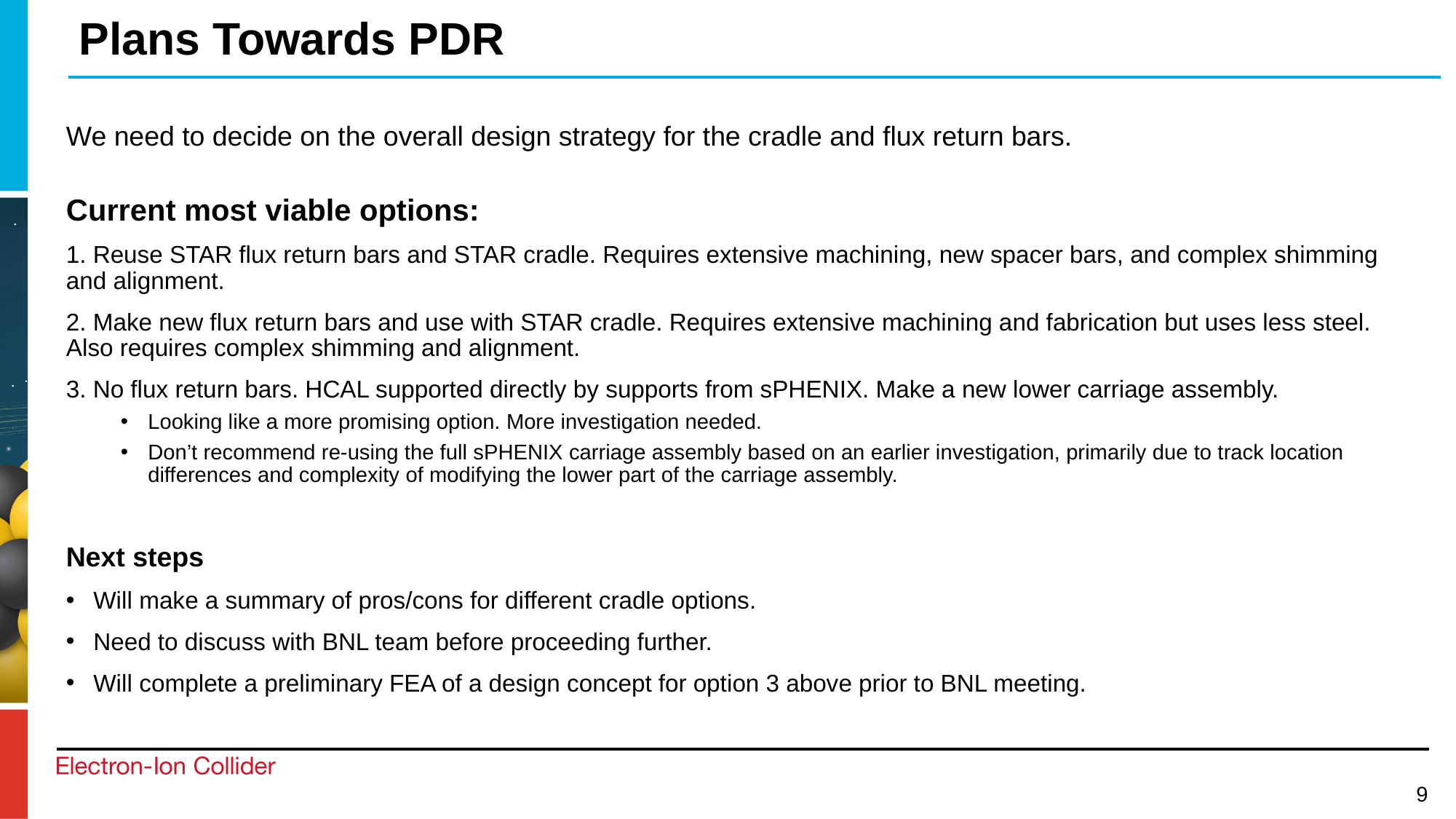

# Plans Towards PDR
We need to decide on the overall design strategy for the cradle and flux return bars.

Current most viable options:
1. Reuse STAR flux return bars and STAR cradle. Requires extensive machining, new spacer bars, and complex shimming and alignment.
2. Make new flux return bars and use with STAR cradle. Requires extensive machining and fabrication but uses less steel. Also requires complex shimming and alignment.
3. No flux return bars. HCAL supported directly by supports from sPHENIX. Make a new lower carriage assembly.
Looking like a more promising option. More investigation needed.
Don’t recommend re-using the full sPHENIX carriage assembly based on an earlier investigation, primarily due to track location differences and complexity of modifying the lower part of the carriage assembly.

Next steps
Will make a summary of pros/cons for different cradle options.
Need to discuss with BNL team before proceeding further.
Will complete a preliminary FEA of a design concept for option 3 above prior to BNL meeting.